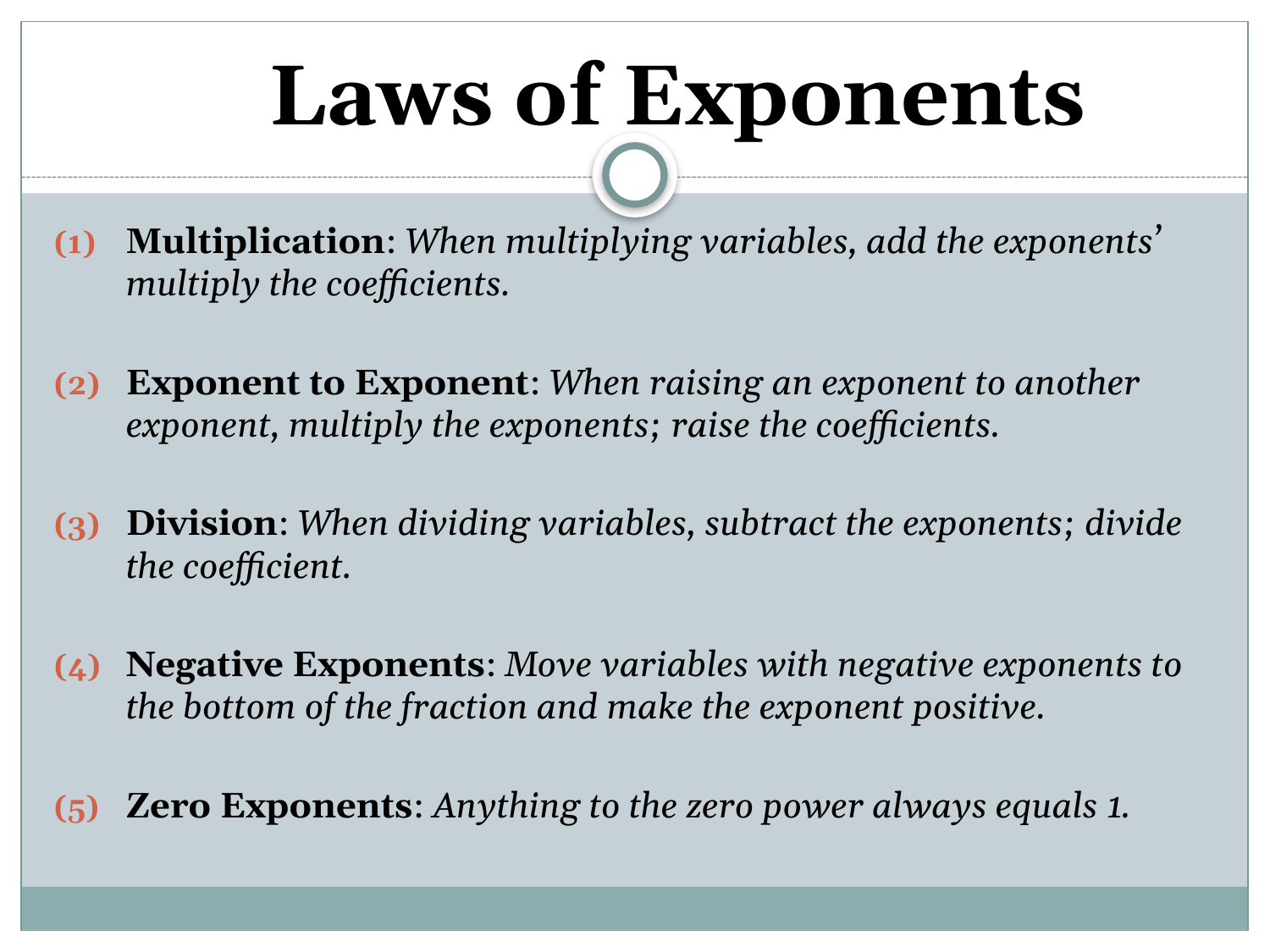

# Laws of Exponents
Multiplication: When multiplying variables, add the exponents’ multiply the coefficients.

Exponent to Exponent: When raising an exponent to another exponent, multiply the exponents; raise the coefficients.

Division: When dividing variables, subtract the exponents; divide the coefficient.

Negative Exponents: Move variables with negative exponents to the bottom of the fraction and make the exponent positive.

Zero Exponents: Anything to the zero power always equals 1.